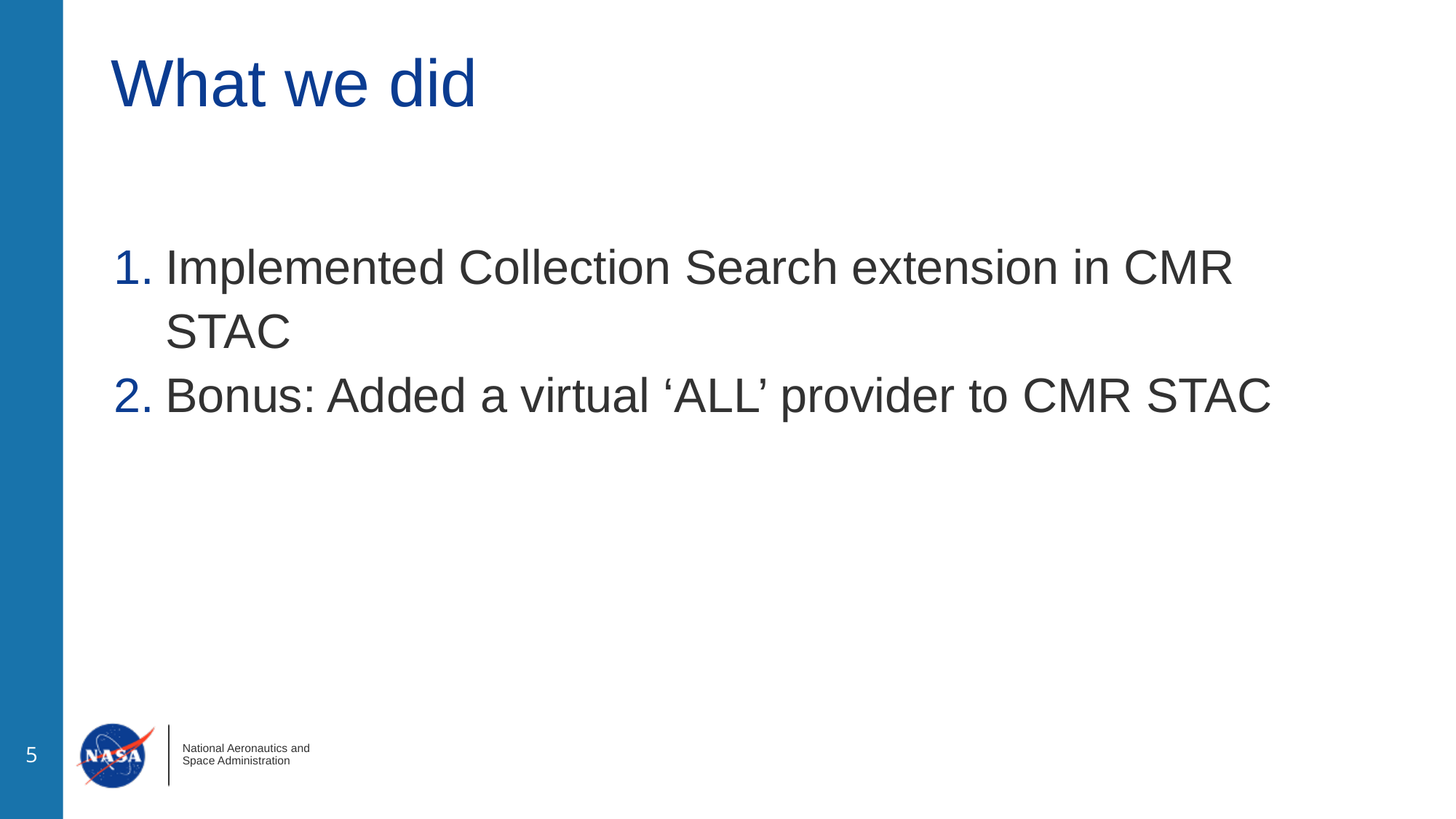

# What we did
Implemented Collection Search extension in CMR STAC
Bonus: Added a virtual ‘ALL’ provider to CMR STAC
5